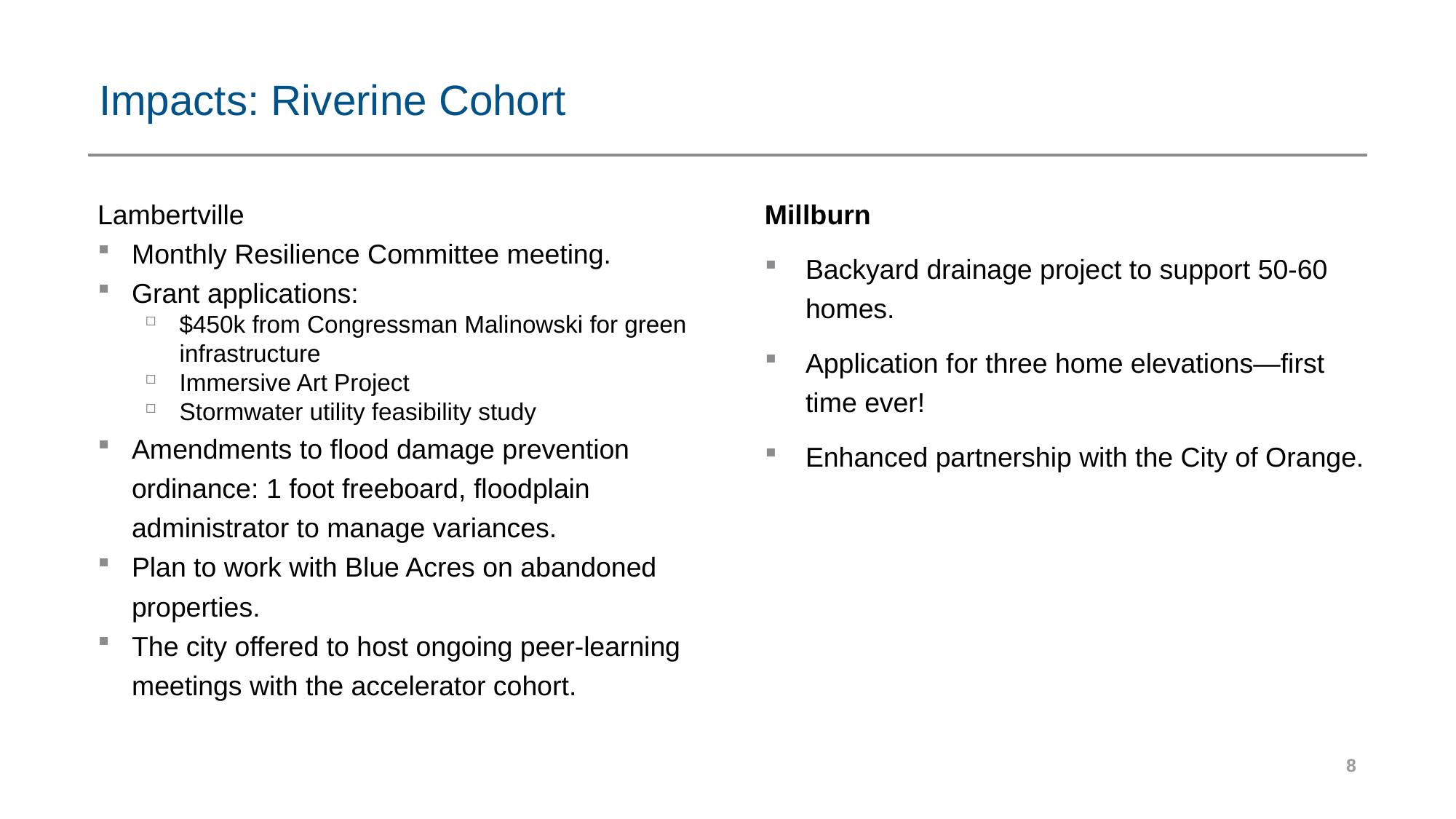

# Impacts: Riverine Cohort

Lambertville
Monthly Resilience Committee meeting.
Grant applications:
$450k from Congressman Malinowski for green infrastructure
Immersive Art Project
Stormwater utility feasibility study
Amendments to flood damage prevention ordinance: 1 foot freeboard, floodplain administrator to manage variances.
Plan to work with Blue Acres on abandoned properties.
The city offered to host ongoing peer-learning meetings with the accelerator cohort.
Millburn
Backyard drainage project to support 50-60 homes.
Application for three home elevations—first time ever!
Enhanced partnership with the City of Orange.

8